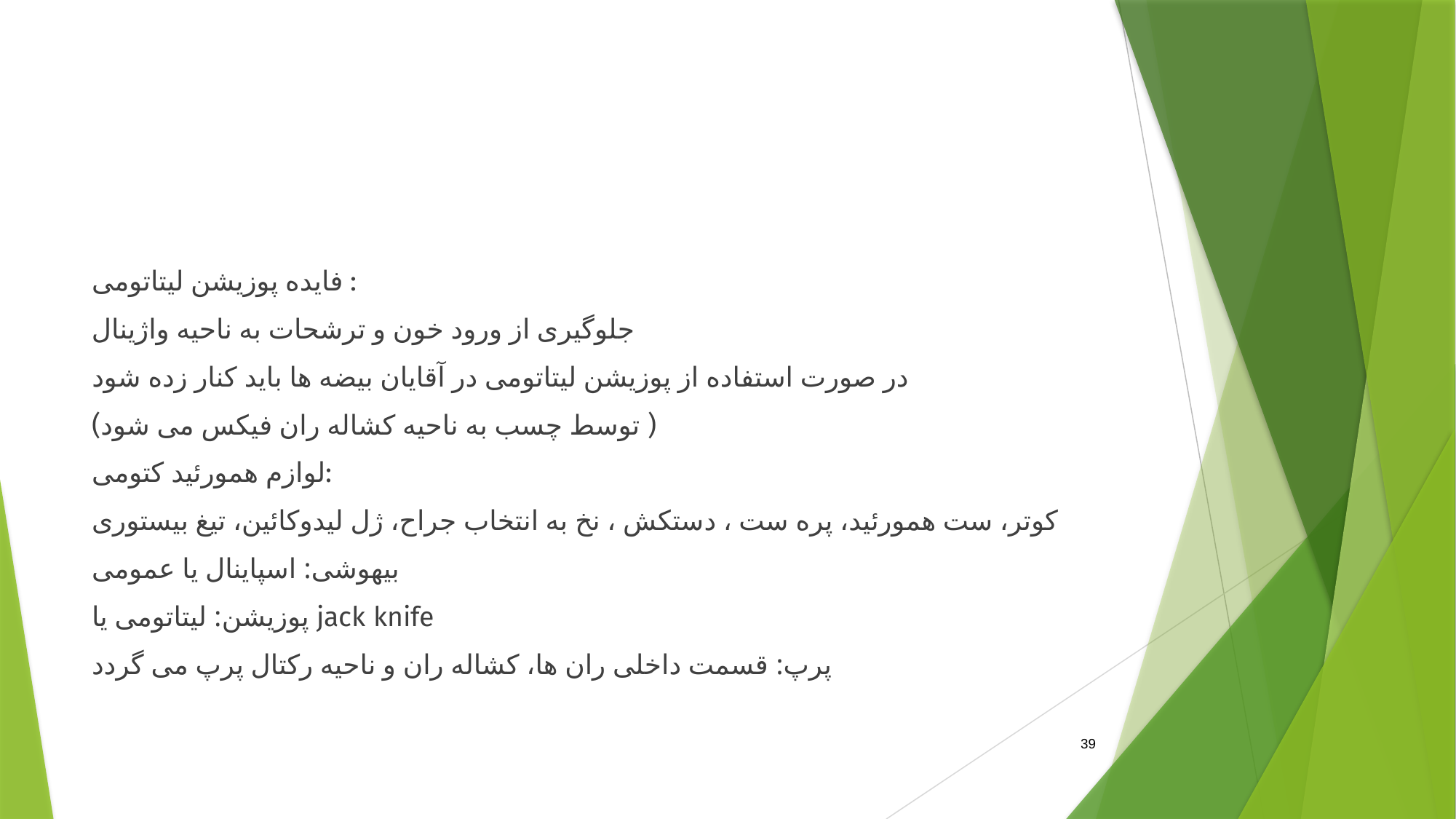

#
فایده پوزیشن لیتاتومی :
جلوگیری از ورود خون و ترشحات به ناحیه واژینال
در صورت استفاده از پوزیشن لیتاتومی در آقایان بیضه ها باید کنار زده شود
(توسط چسب به ناحیه کشاله ران فیکس می شود )
لوازم همورئید کتومی:
کوتر، ست همورئید، پره ست ، دستکش ، نخ به انتخاب جراح، ژل لیدوکائین، تیغ بیستوری
بیهوشی: اسپاینال یا عمومی
پوزیشن: لیتاتومی یا jack knife
پرپ: قسمت داخلی ران ها، کشاله ران و ناحیه رکتال پرپ می گردد
39